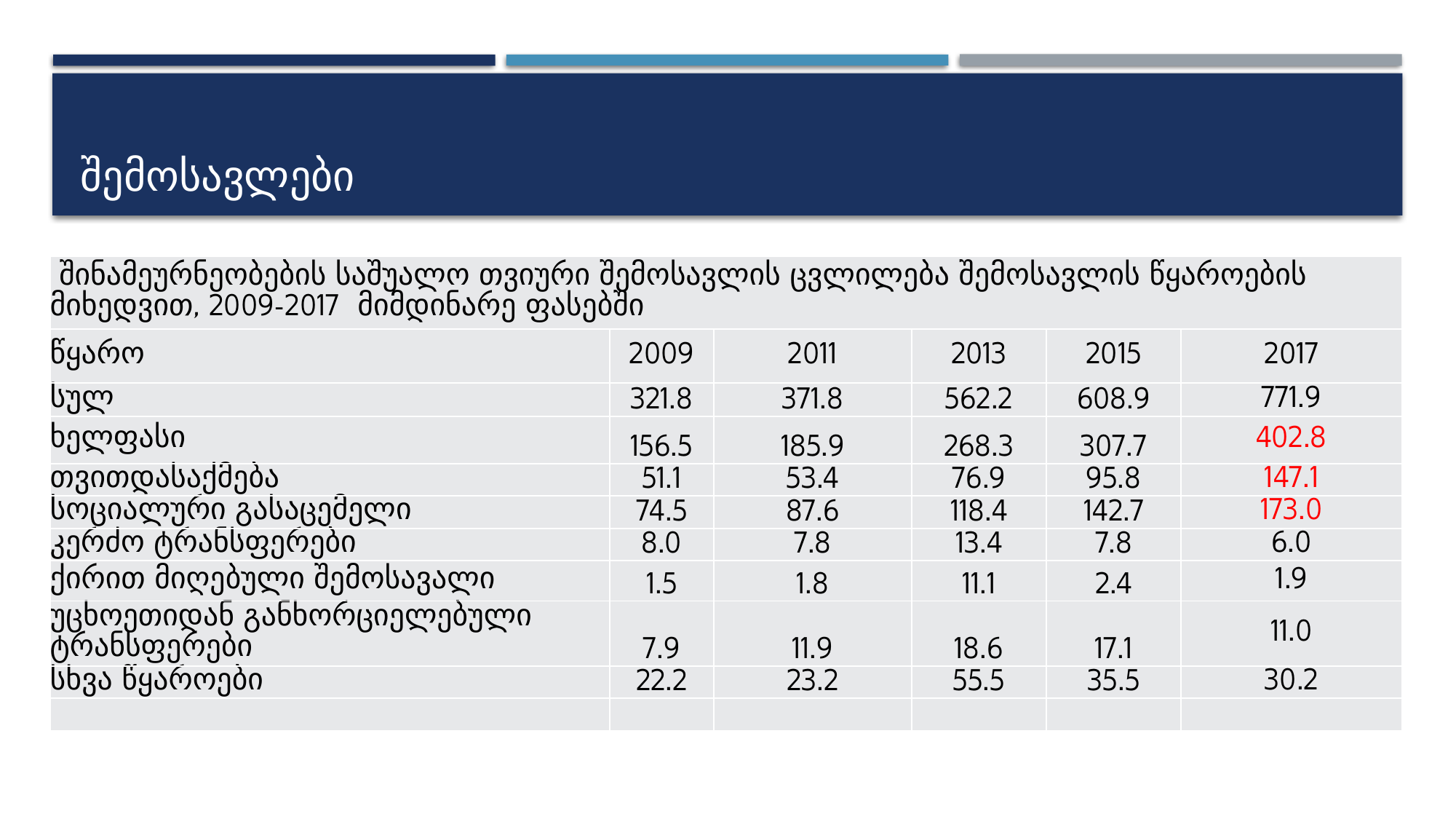

# შემოსავლები
| შინამეურნეობების საშუალო თვიური შემოსავლის ცვლილება შემოსავლის წყაროების მიხედვით, 2009-2017 მიმდინარე ფასებში |  |  |  |  |  |
| --- | --- | --- | --- | --- | --- |
| წყარო | 2009 | 2011 | 2013 | 2015 | 2017 |
| სულ | 321.8 | 371.8 | 562.2 | 608.9 | 771.9 |
| ხელფასი | 156.5 | 185.9 | 268.3 | 307.7 | 402.8 |
| თვითდასაქმება | 51.1 | 53.4 | 76.9 | 95.8 | 147.1 |
| სოციალური გასაცემელი | 74.5 | 87.6 | 118.4 | 142.7 | 173.0 |
| კერძო ტრანსფერები | 8.0 | 7.8 | 13.4 | 7.8 | 6.0 |
| ქირით მიღებული შემოსავალი | 1.5 | 1.8 | 11.1 | 2.4 | 1.9 |
| უცხოეთიდან განხორციელებული ტრანსფერები | 7.9 | 11.9 | 18.6 | 17.1 | 11.0 |
| სხვა წყაროები | 22.2 | 23.2 | 55.5 | 35.5 | 30.2 |
|  |  |  |  |  |  |